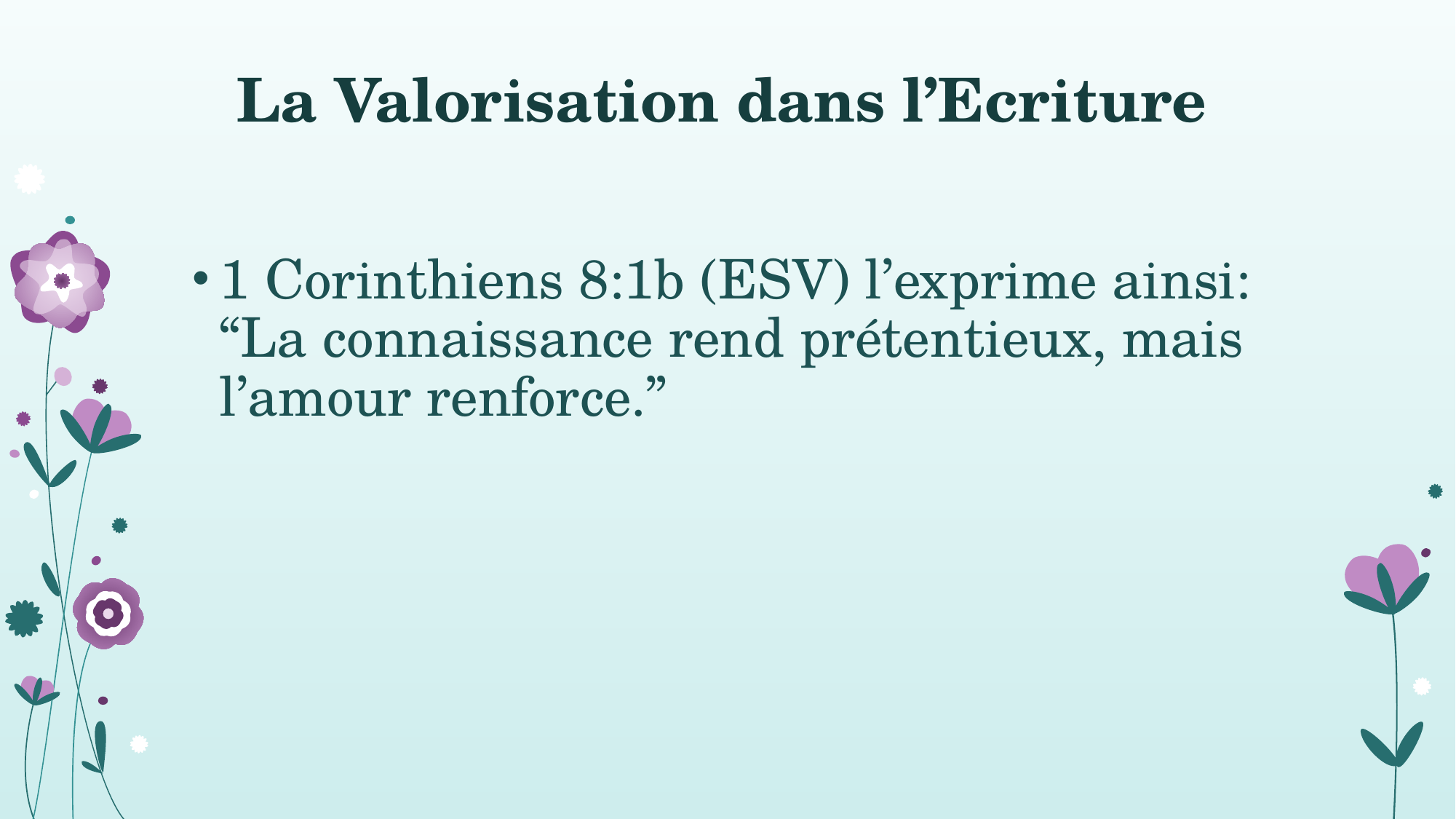

# La Valorisation dans l’Ecriture
1 Corinthiens 8:1b (ESV) l’exprime ainsi: “La connaissance rend prétentieux, mais l’amour renforce.”